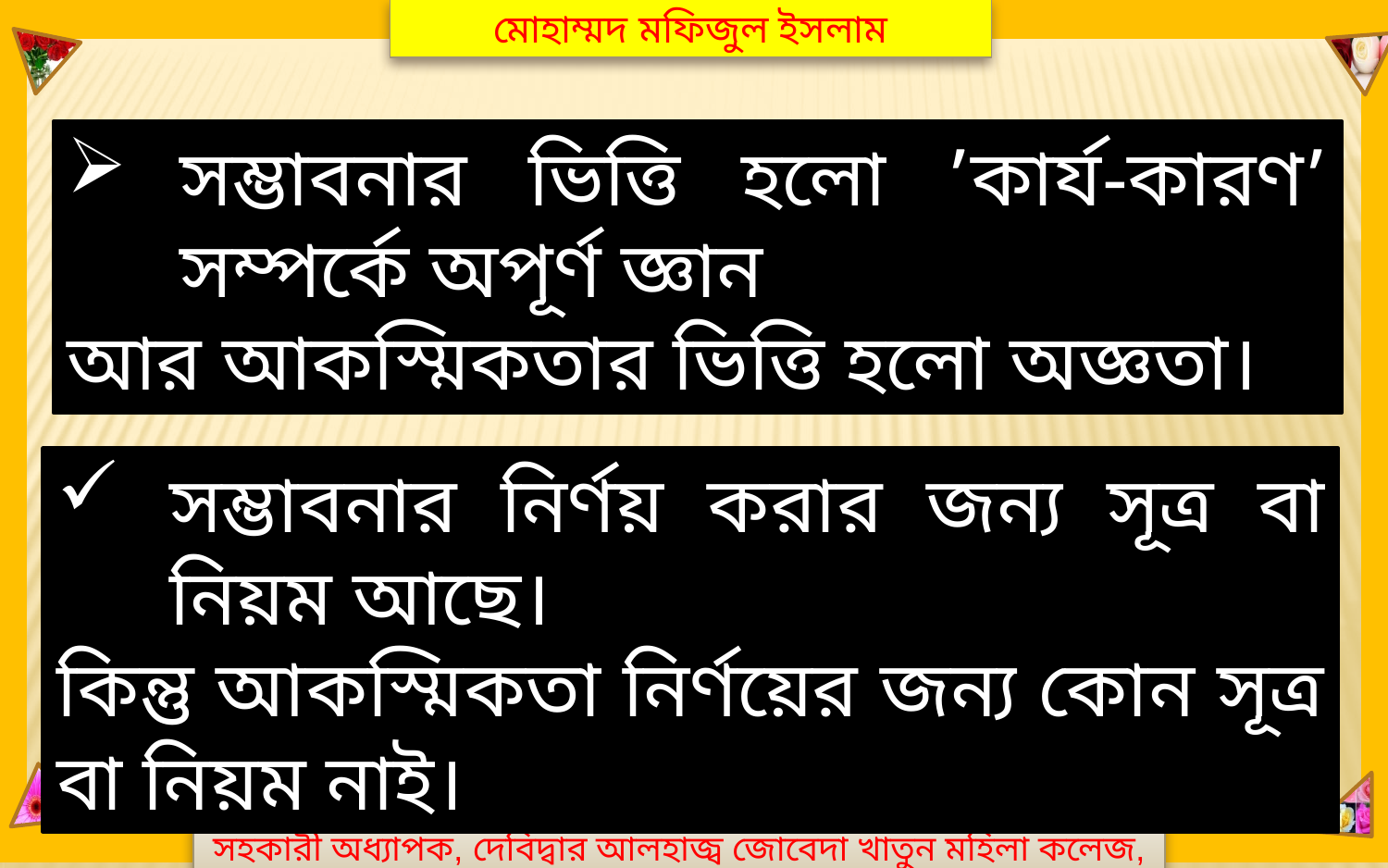

মোহাম্মদ মফিজুল ইসলাম

সহকারী অধ্যাপক, দেবিদ্বার আলহাজ্ব জোবেদা খাতুন মহিলা কলেজ, কুমিল্লা।

সম্ভাবনার ভিত্তি হলো ’কার্য-কারণ’ সম্পর্কে অপূর্ণ জ্ঞান
আর আকস্মিকতার ভিত্তি হলো অজ্ঞতা।
সম্ভাবনার নির্ণয় করার জন্য সূত্র বা নিয়ম আছে।
কিন্তু আকস্মিকতা নির্ণয়ের জন্য কোন সূত্র বা নিয়ম নাই।